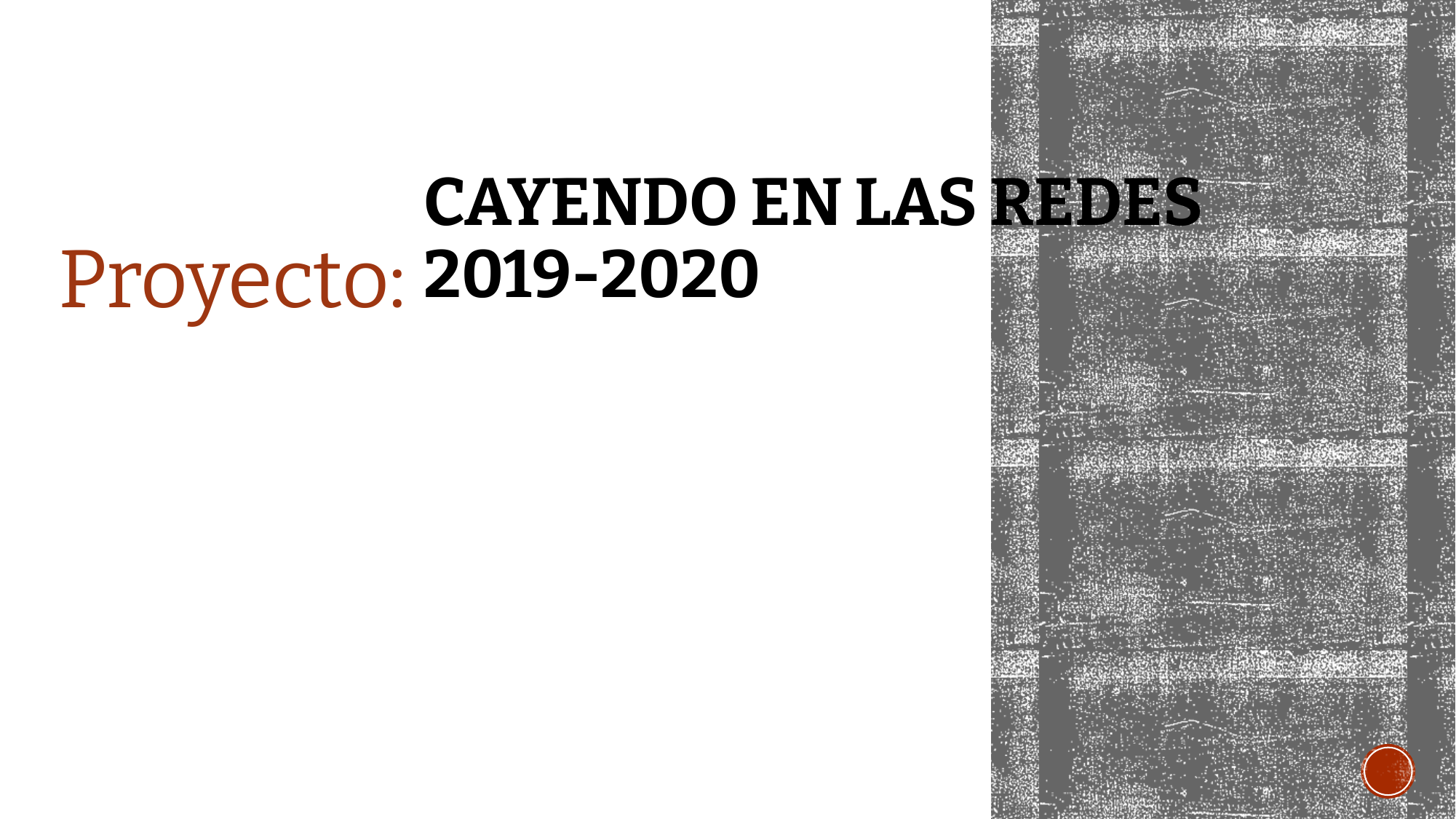

Proyecto:
# Cayendo en las redes 2019-2020